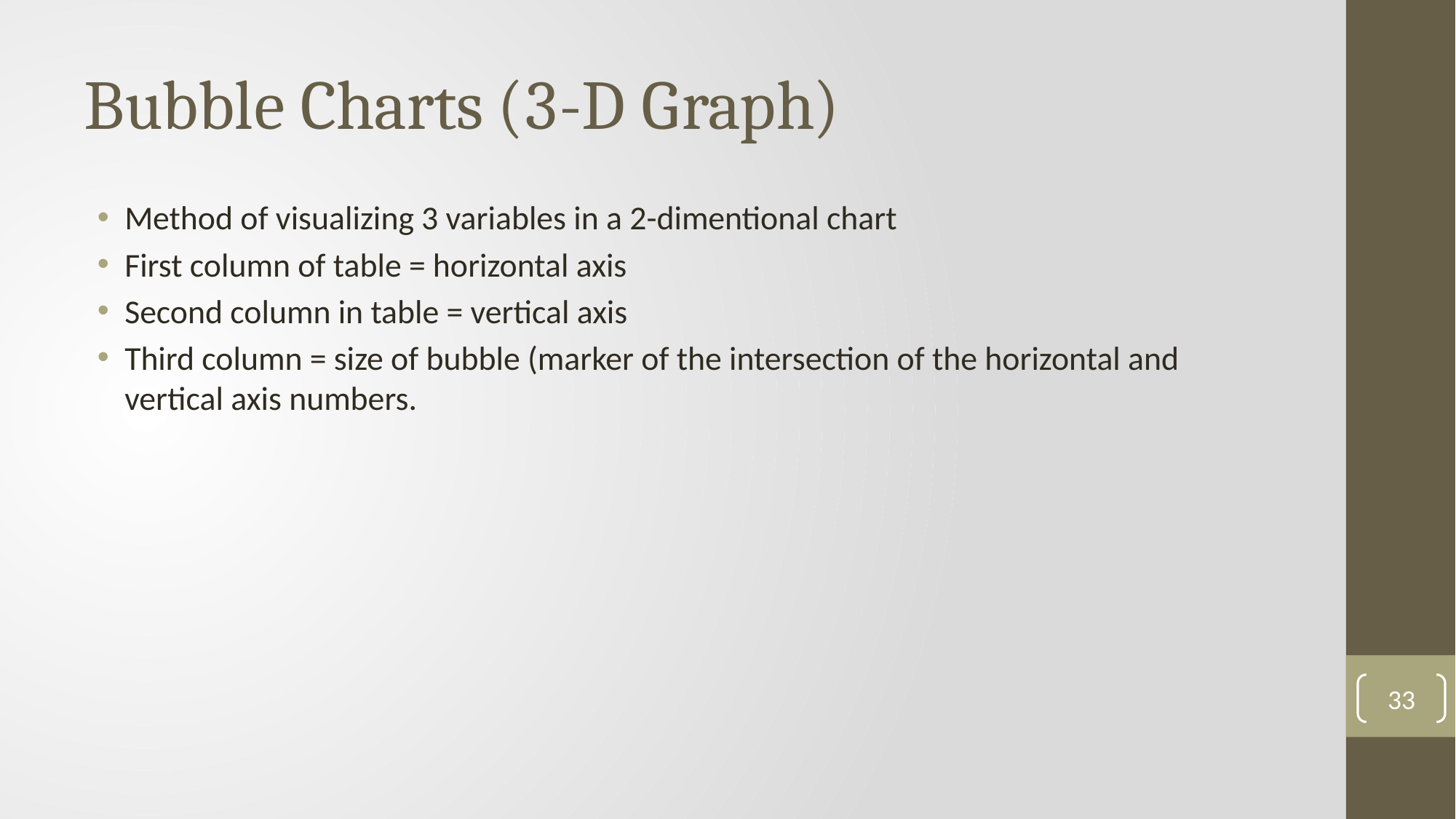

# Bubble Charts (3-D Graph)
Method of visualizing 3 variables in a 2-dimentional chart
First column of table = horizontal axis
Second column in table = vertical axis
Third column = size of bubble (marker of the intersection of the horizontal and vertical axis numbers.
33